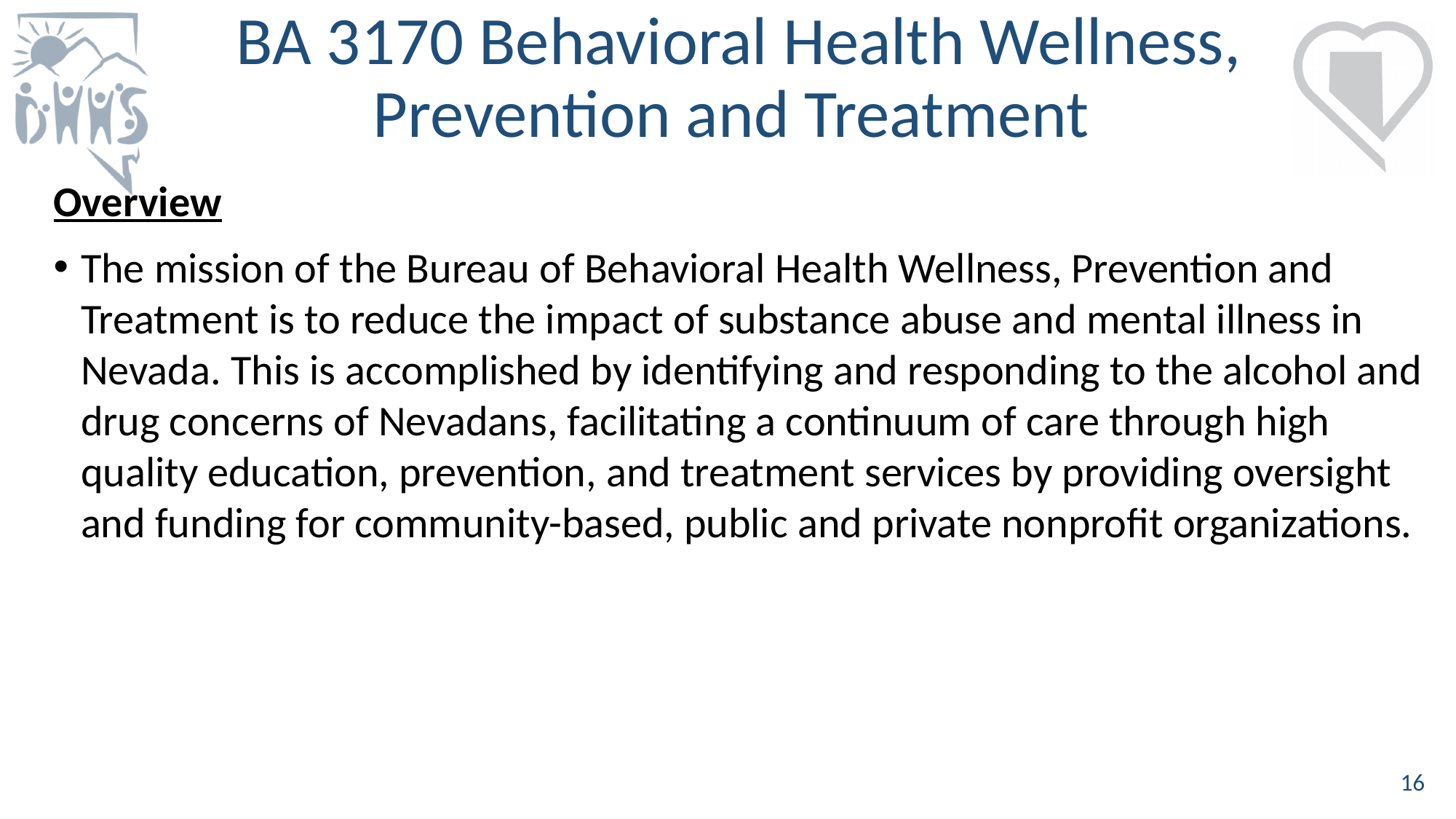

# BA 3170 Behavioral Health Wellness, Prevention and Treatment
Overview
The mission of the Bureau of Behavioral Health Wellness, Prevention and Treatment is to reduce the impact of substance abuse and mental illness in Nevada. This is accomplished by identifying and responding to the alcohol and drug concerns of Nevadans, facilitating a continuum of care through high quality education, prevention, and treatment services by providing oversight and funding for community-based, public and private nonprofit organizations.

16